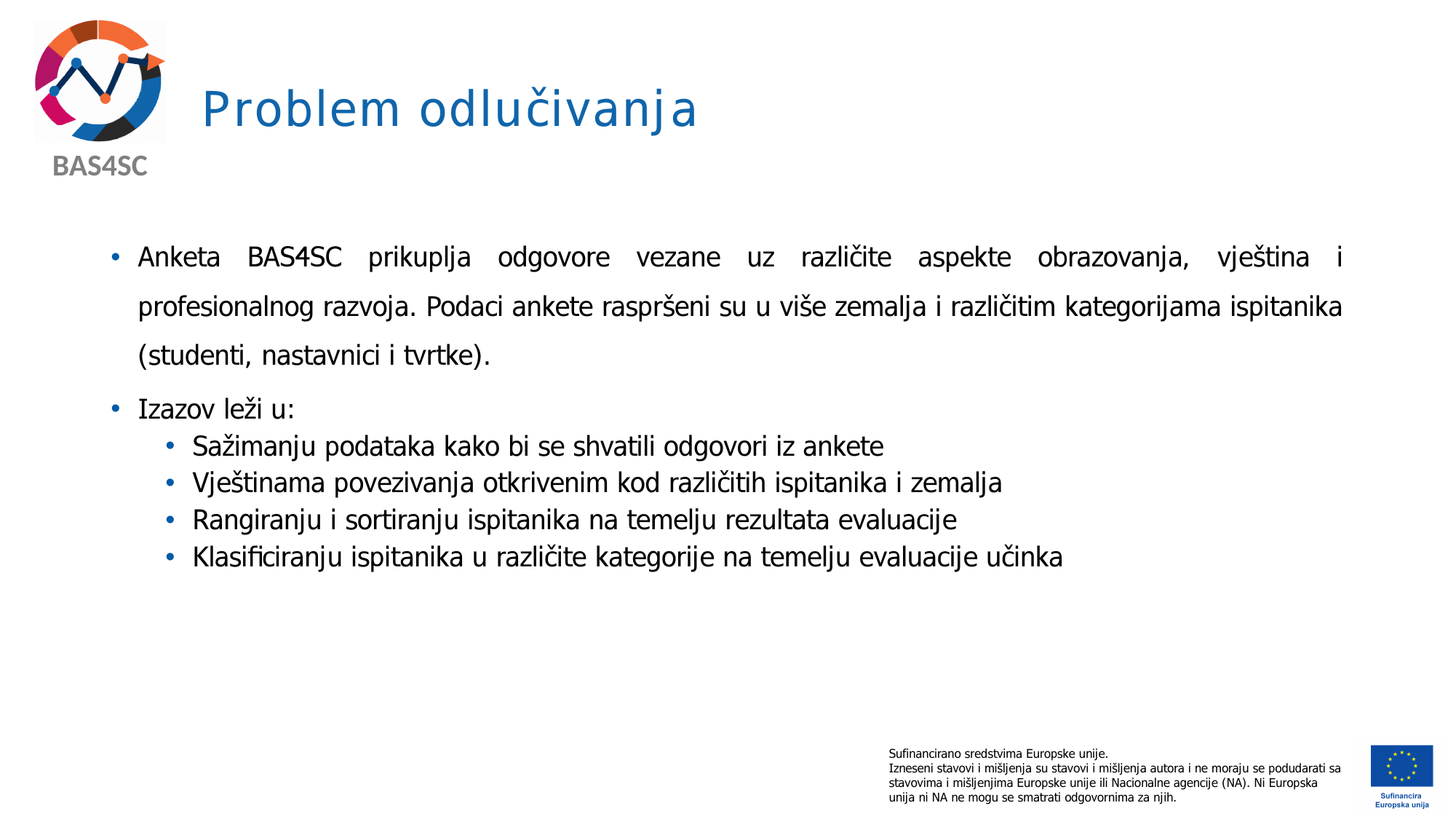

# Problem odlučivanja
Anketa BAS4SC prikuplja odgovore vezane uz različite aspekte obrazovanja, vještina i profesionalnog razvoja. Podaci ankete raspršeni su u više zemalja i različitim kategorijama ispitanika (studenti, nastavnici i tvrtke).
Izazov leži u:
Sažimanju podataka kako bi se shvatili odgovori iz ankete
Vještinama povezivanja otkrivenim kod različitih ispitanika i zemalja
Rangiranju i sortiranju ispitanika na temelju rezultata evaluacije
Klasificiranju ispitanika u različite kategorije na temelju evaluacije učinka